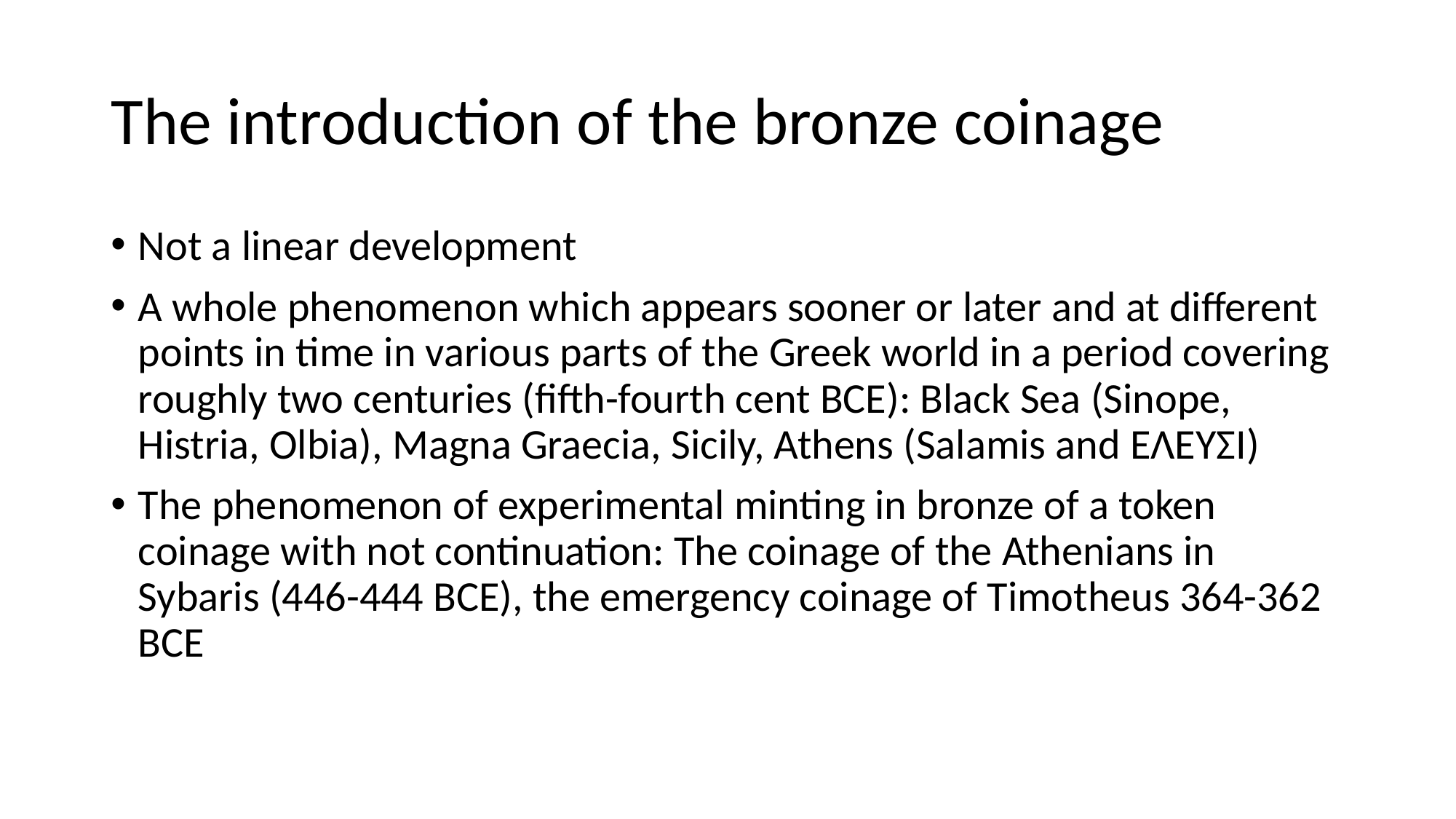

# The introduction of the bronze coinage
Not a linear development
A whole phenomenon which appears sooner or later and at different points in time in various parts of the Greek world in a period covering roughly two centuries (fifth-fourth cent BCE): Black Sea (Sinope, Histria, Olbia), Magna Graecia, Sicily, Athens (Salamis and ΕΛΕΥΣΙ)
The phenomenon of experimental minting in bronze of a token coinage with not continuation: The coinage of the Athenians in Sybaris (446-444 BCE), the emergency coinage of Timotheus 364-362 BCE